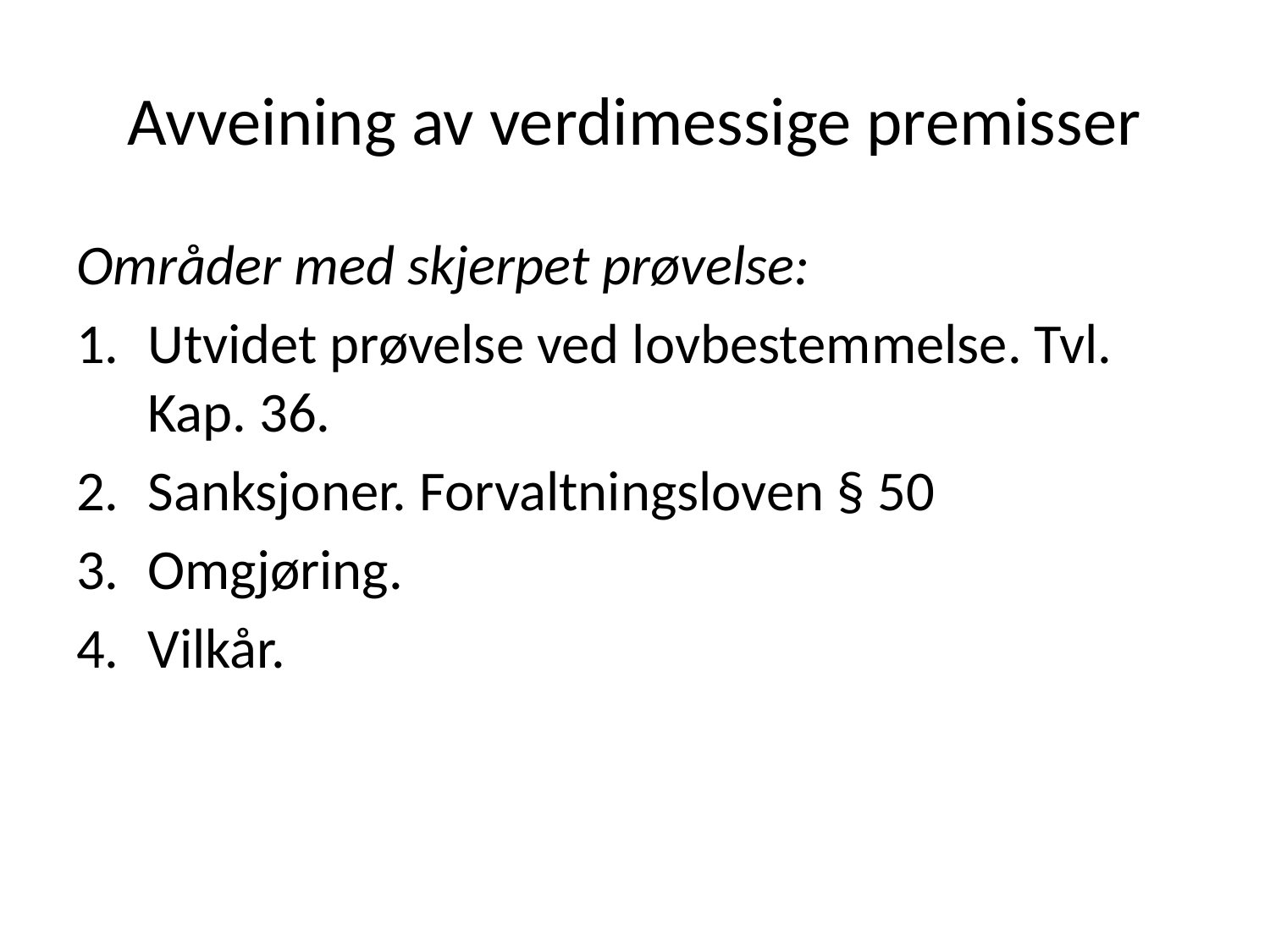

# Avveining av verdimessige premisser
Områder med skjerpet prøvelse:
Utvidet prøvelse ved lovbestemmelse. Tvl. Kap. 36.
Sanksjoner. Forvaltningsloven § 50
Omgjøring.
Vilkår.